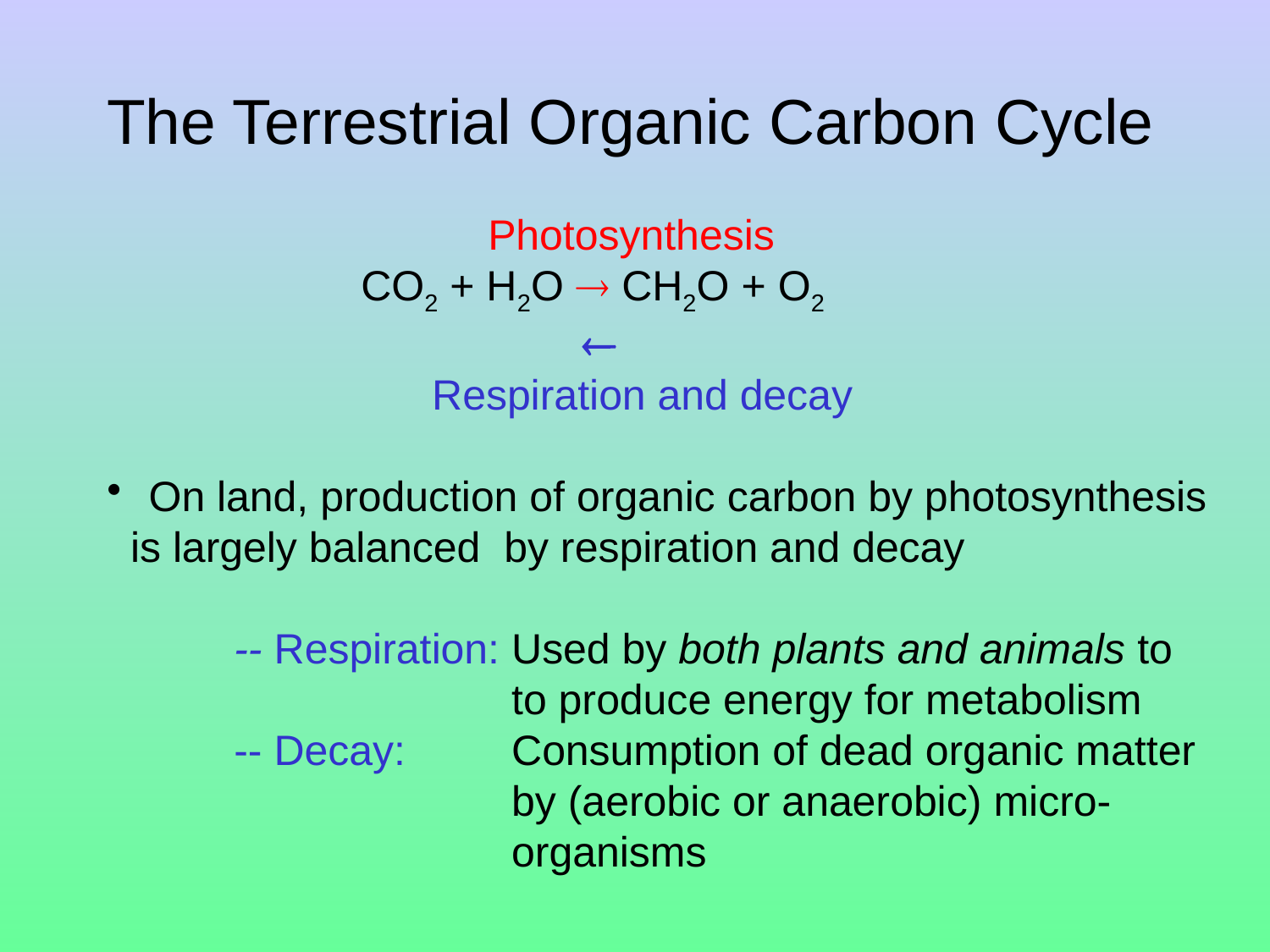

The Terrestrial Organic Carbon Cycle

			Photosynthesis
		CO2 + H2O → CH2O + O2
			        ←
		      Respiration and decay

 On land, production of organic carbon by photosynthesis
  is largely balanced  by respiration and decay

	-- Respiration: Used by both plants and animals to
	   		  to produce energy for metabolism
	-- Decay:	  Consumption of dead organic matter
			  by (aerobic or anaerobic) micro-
			  organisms